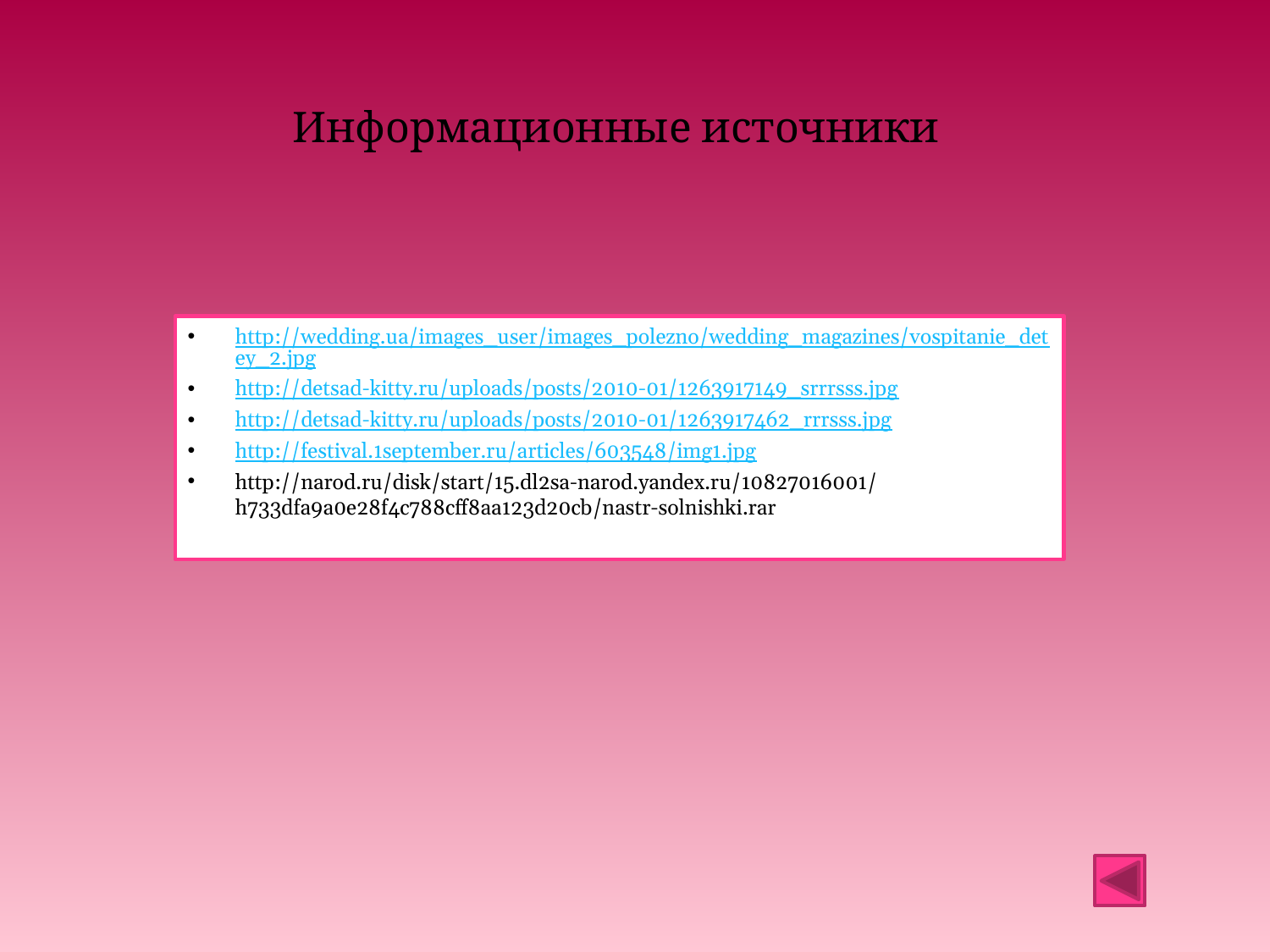

Информационные источники
http://wedding.ua/images_user/images_polezno/wedding_magazines/vospitanie_detey_2.jpg
http://detsad-kitty.ru/uploads/posts/2010-01/1263917149_srrrsss.jpg
http://detsad-kitty.ru/uploads/posts/2010-01/1263917462_rrrsss.jpg
http://festival.1september.ru/articles/603548/img1.jpg
http://narod.ru/disk/start/15.dl2sa-narod.yandex.ru/10827016001/h733dfa9a0e28f4c788cff8aa123d20cb/nastr-solnishki.rar